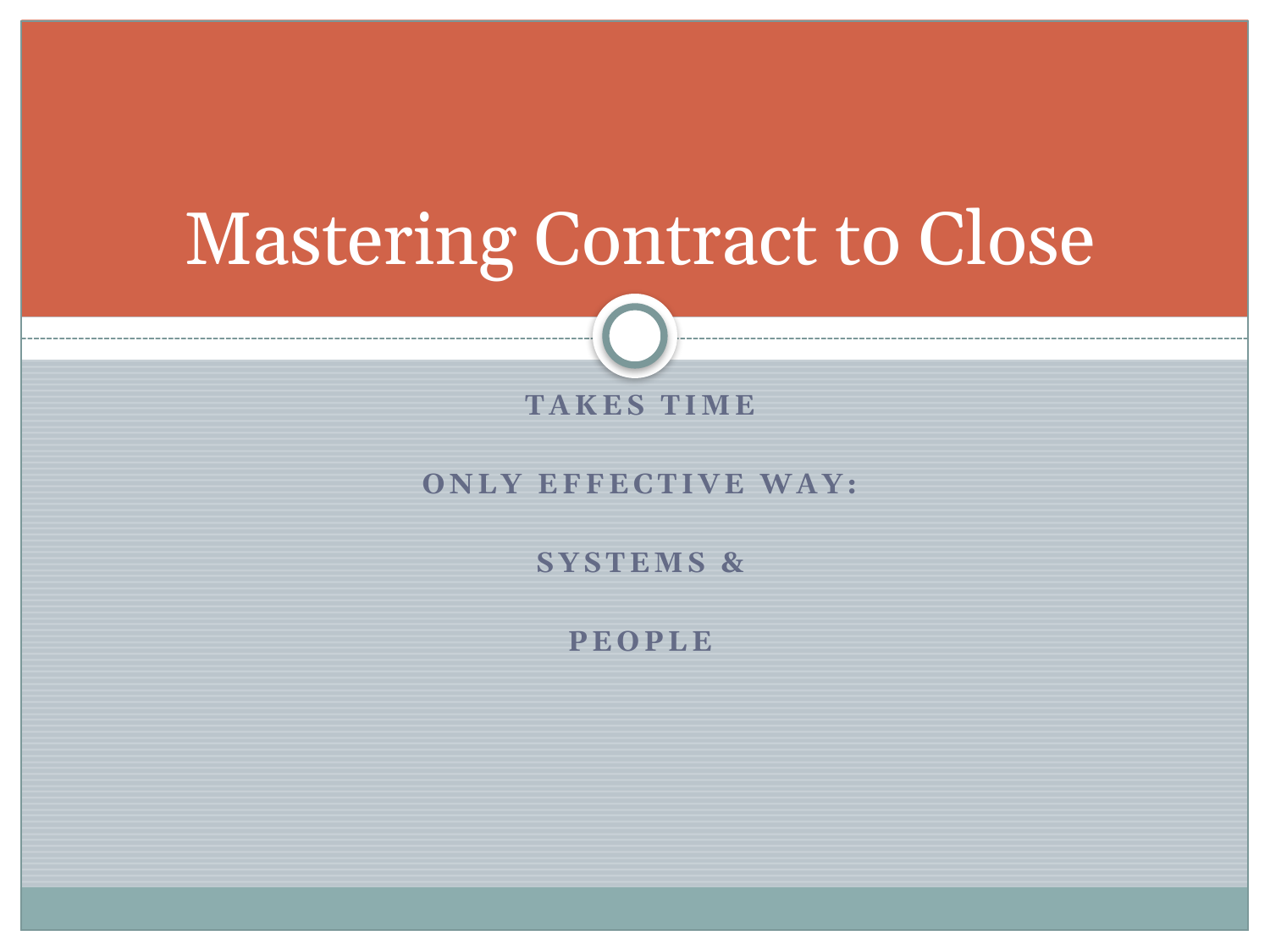

# Mastering Contract to Close
Takes Time

Only effective way:

Systems &

People